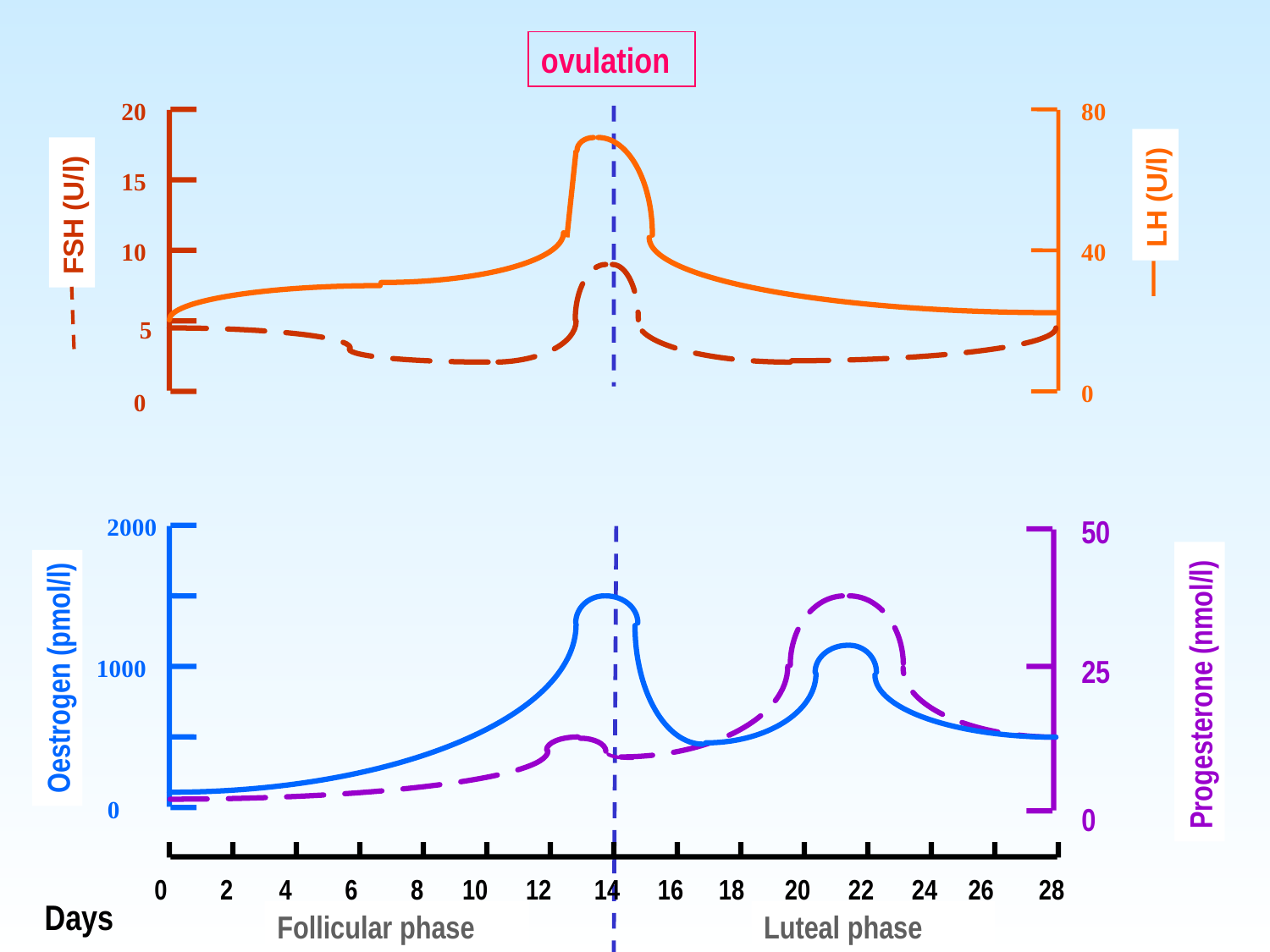

ovulation
20
80

15
LH (U/l)

FSH (U/l)
10
40

5

0
0

2000
50

25
1000
Oestrogen (pmol/l)

Progesterone (nmol/l)

0
0

0
2
4
6
8
10
12
14
16
18
20
22
24
26
28
Days
Follicular phase
Luteal phase